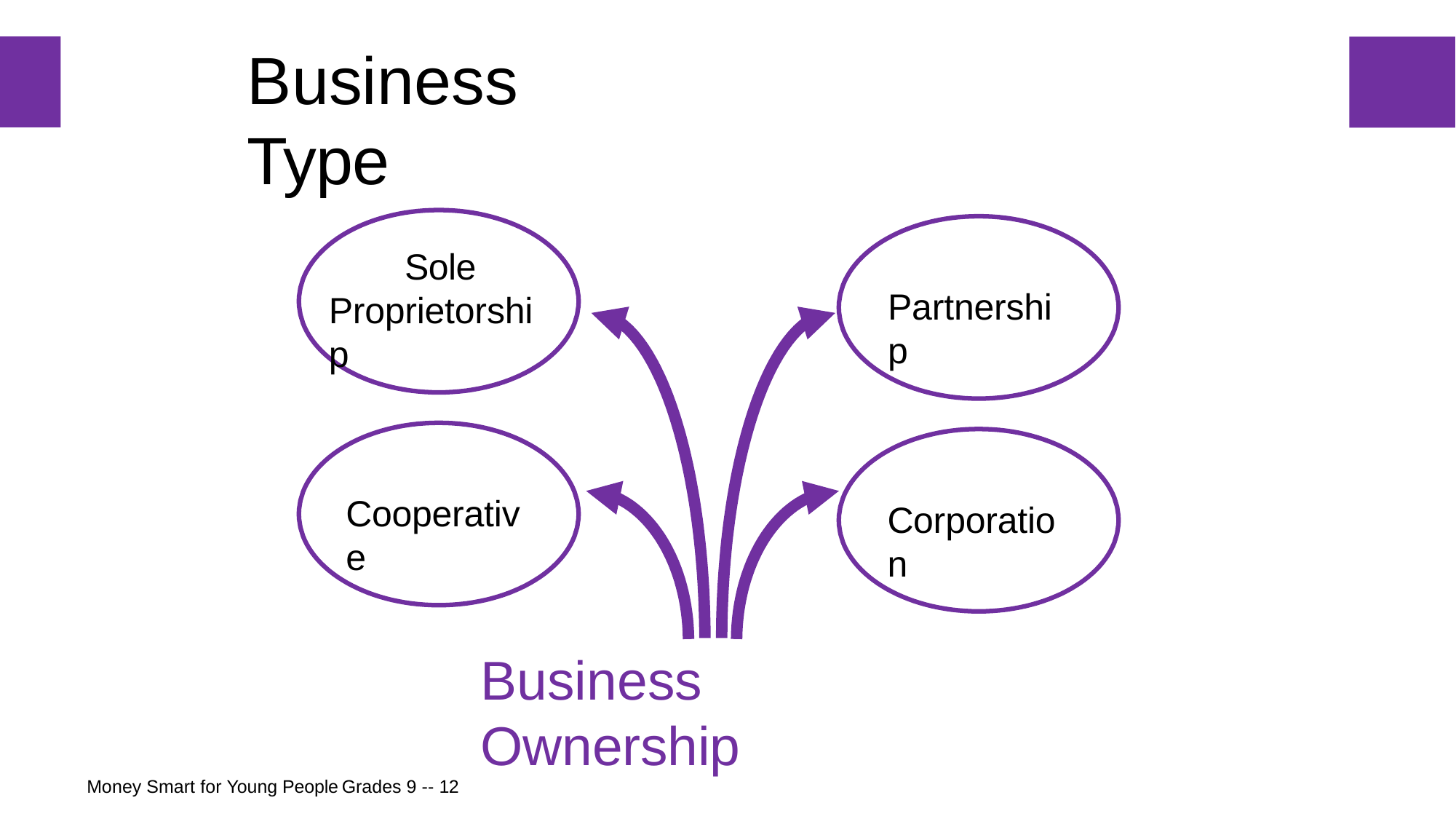

# Business Type
45

Sole Proprietorship
Partnership

Cooperative
Corporation
Business Ownership
Money Smart for Young People	Grades 9 -- 12